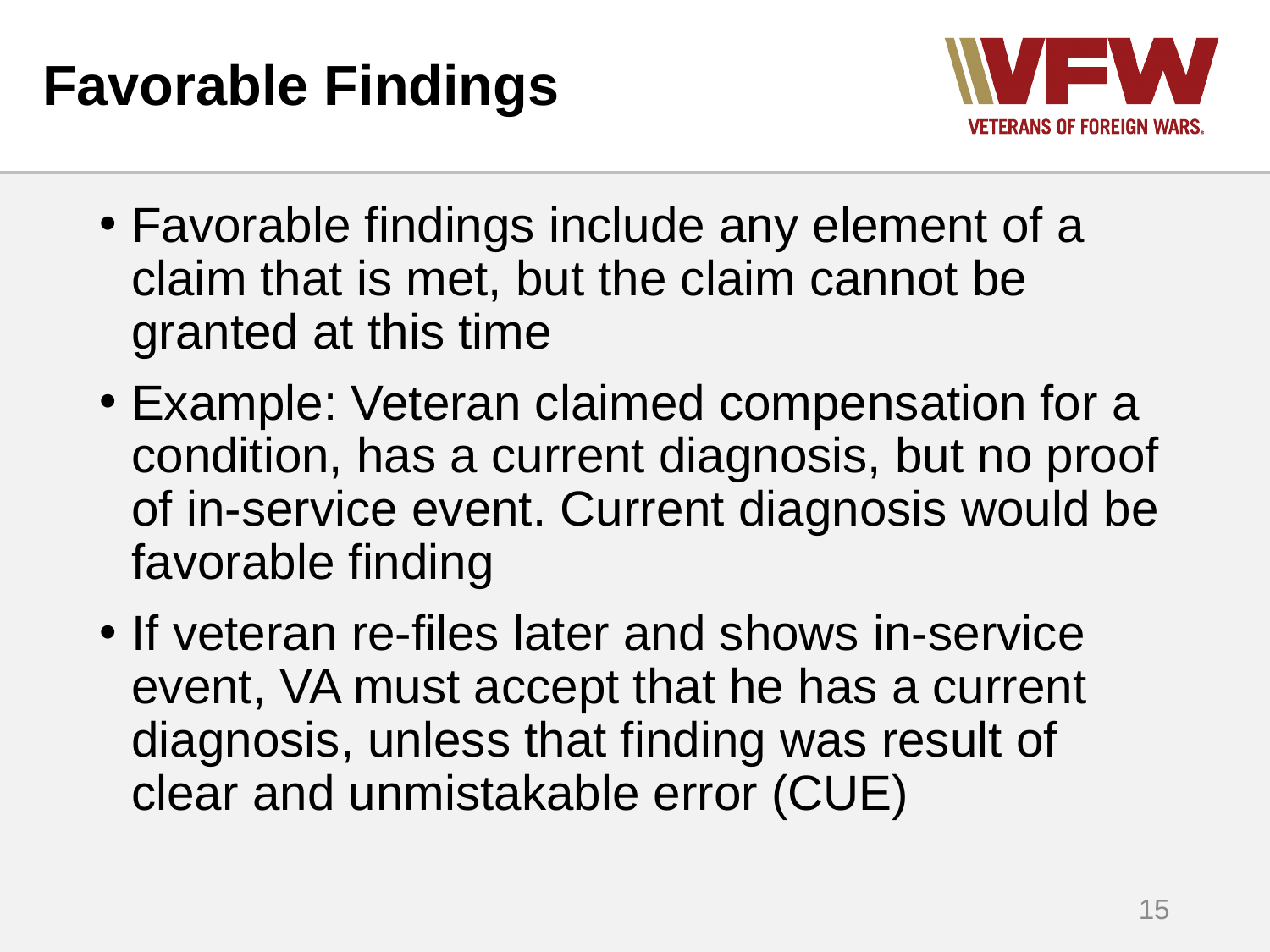

# Favorable Findings
Favorable findings include any element of a claim that is met, but the claim cannot be granted at this time
Example: Veteran claimed compensation for a condition, has a current diagnosis, but no proof of in-service event. Current diagnosis would be favorable finding
If veteran re-files later and shows in-service event, VA must accept that he has a current diagnosis, unless that finding was result of clear and unmistakable error (CUE)
15